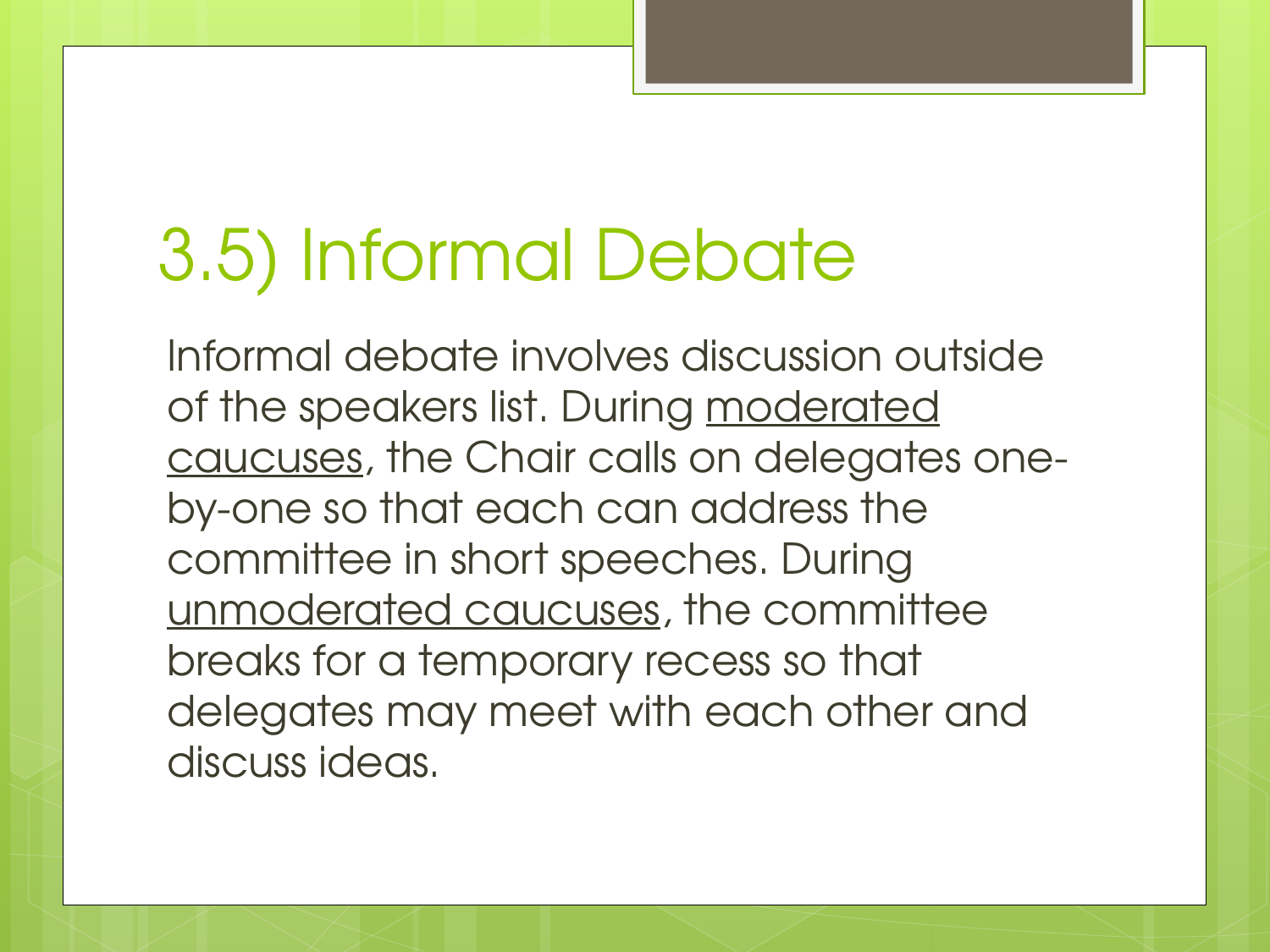

# 3.5) Informal Debate
Informal debate involves discussion outside of the speakers list. During moderated caucuses, the Chair calls on delegates one-by-one so that each can address the committee in short speeches. During unmoderated caucuses, the committee breaks for a temporary recess so that delegates may meet with each other and discuss ideas.